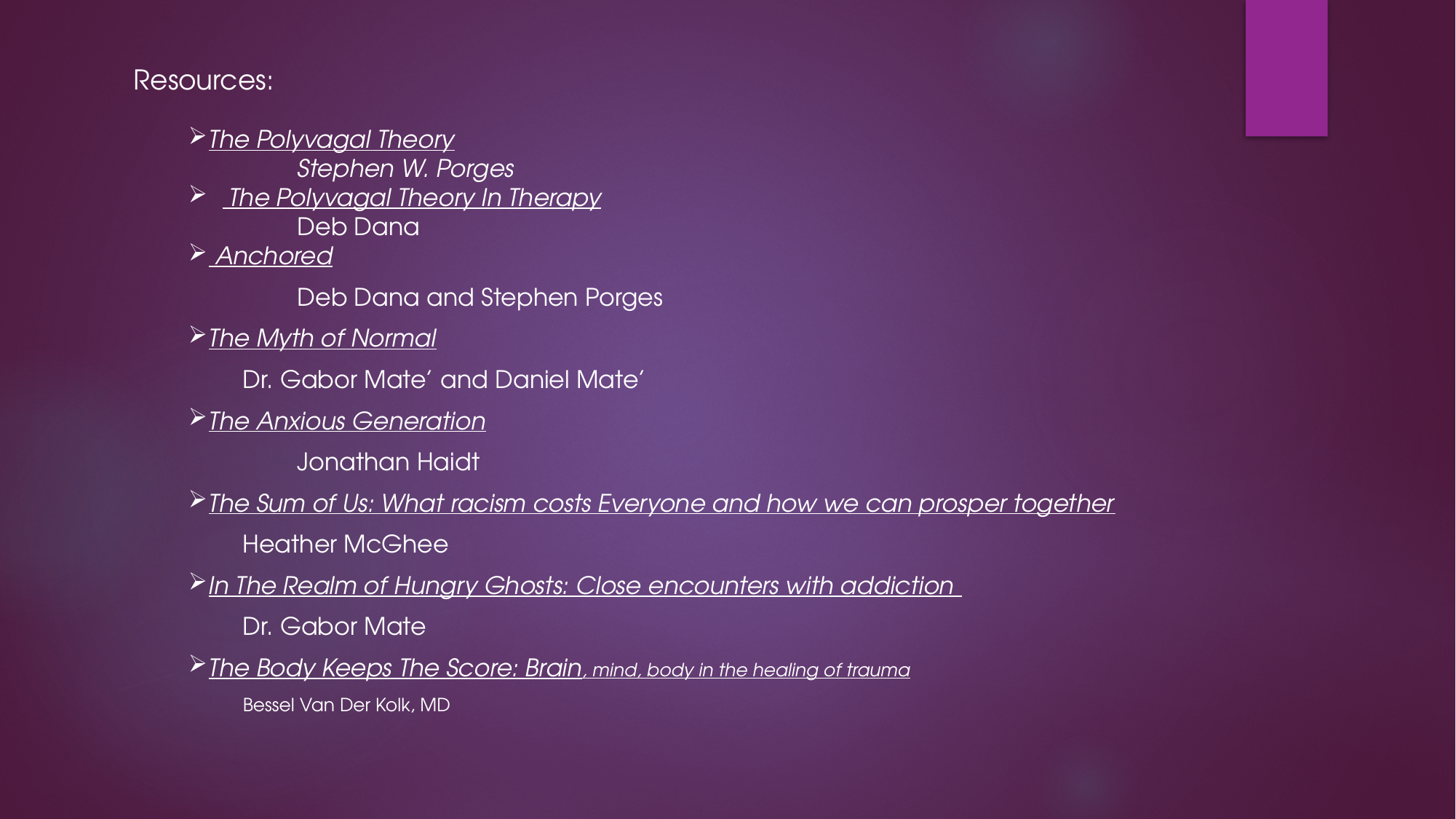

Resources:

The Polyvagal Theory
	Stephen W. Porges
 The Polyvagal Theory In Therapy
	Deb Dana
 Anchored
	Deb Dana and Stephen Porges
The Myth of Normal
Dr. Gabor Mate’ and Daniel Mate’
The Anxious Generation
	Jonathan Haidt
The Sum of Us: What racism costs Everyone and how we can prosper together
Heather McGhee
In The Realm of Hungry Ghosts: Close encounters with addiction
Dr. Gabor Mate
The Body Keeps The Score: Brain, mind, body in the healing of trauma
Bessel Van Der Kolk, MD